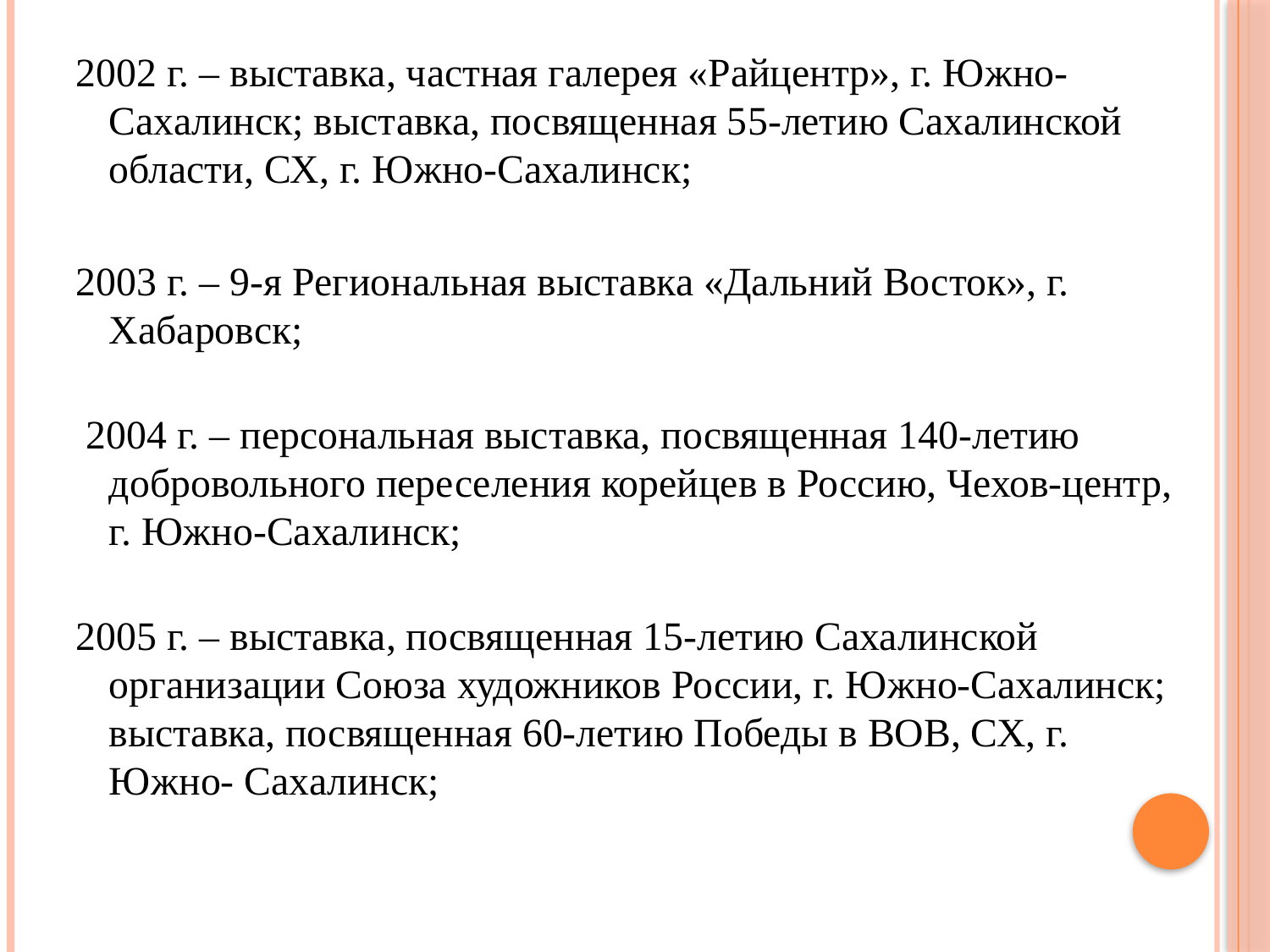

2002 г. – выставка, частная галерея «Райцентр», г. Южно-Сахалинск; выставка, посвященная 55-летию Сахалинской области, СХ, г. Южно-Сахалинск;

2003 г. – 9-я Региональная выставка «Дальний Восток», г. Хабаровск;
 2004 г. – персональная выставка, посвященная 140-летию добровольного переселения корейцев в Россию, Чехов-центр, г. Южно-Сахалинск;
2005 г. – выставка, посвященная 15-летию Сахалинской организации Союза художников России, г. Южно-Сахалинск; выставка, посвященная 60-летию Победы в ВОВ, СХ, г. Южно- Сахалинск;